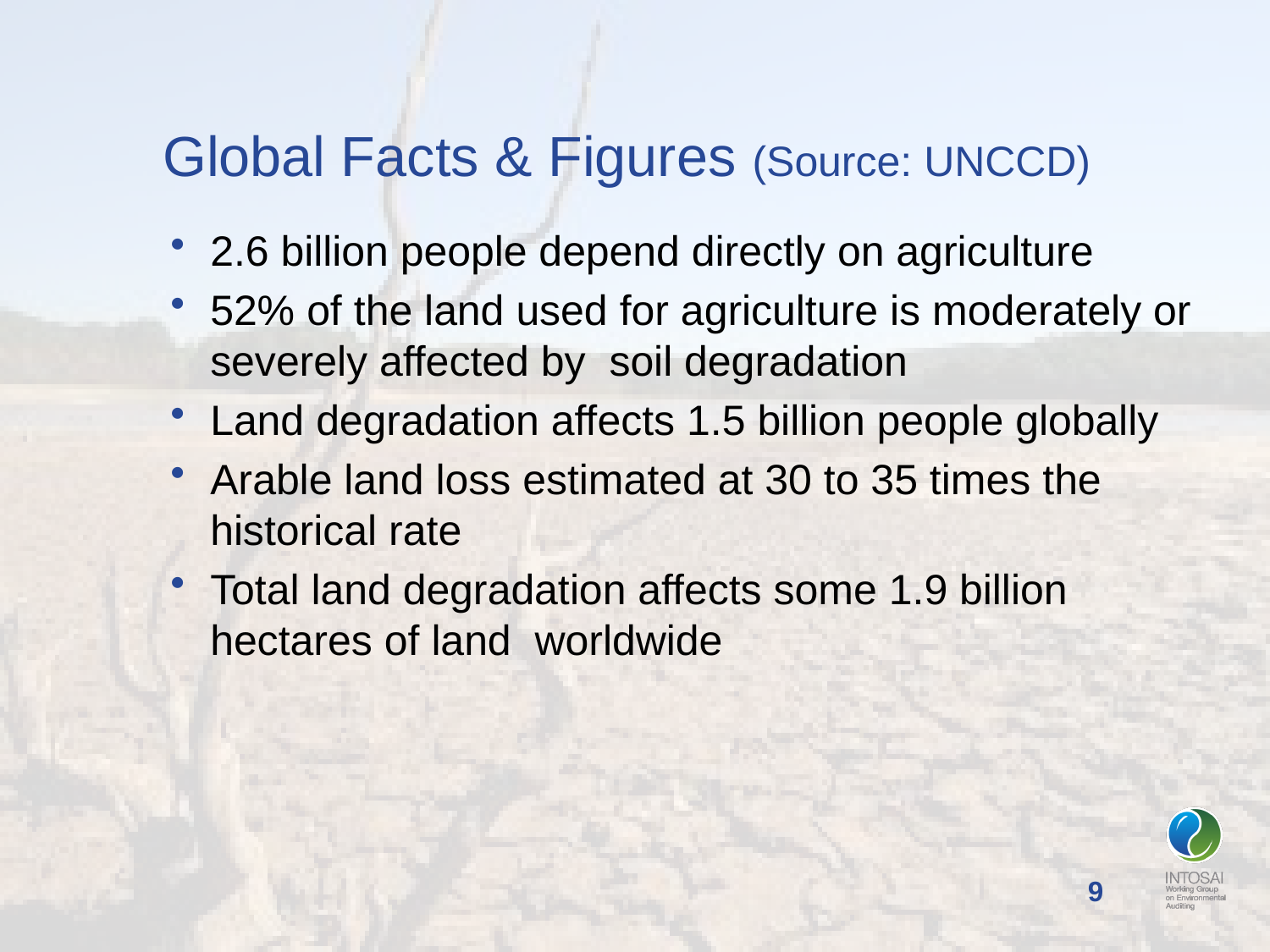

# Global Facts & Figures (Source: UNCCD)

2.6 billion people depend directly on agriculture
52% of the land used for agriculture is moderately or severely affected by  soil degradation
Land degradation affects 1.5 billion people globally
Arable land loss estimated at 30 to 35 times the 
historical rate
Total land degradation affects some 1.9 billion 
hectares of land  worldwide

9